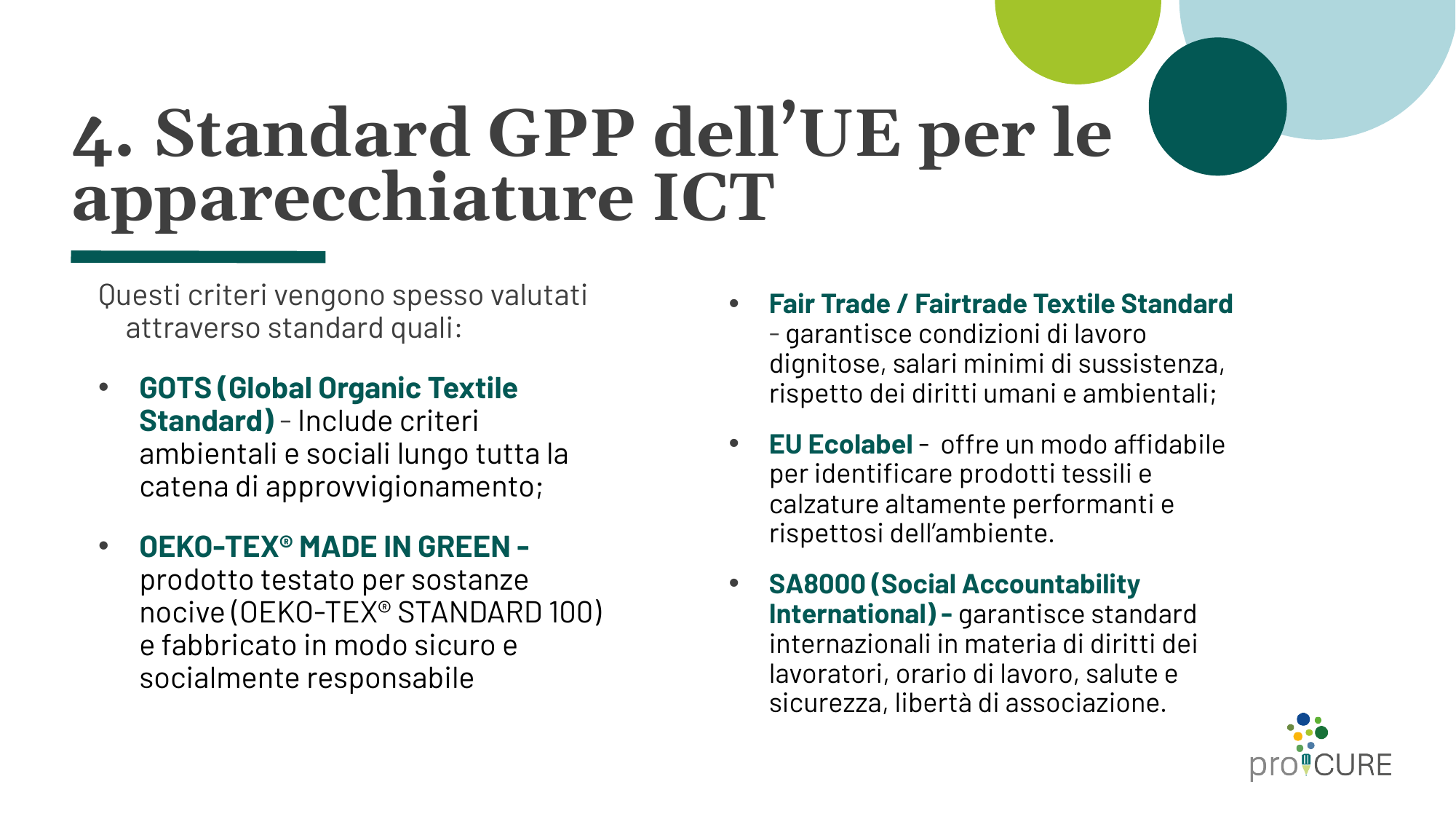

# 4. Standard GPP dell’UE per le apparecchiature ICT
Questi criteri vengono spesso valutati attraverso standard quali:
GOTS (Global Organic Textile Standard) - Include criteri ambientali e sociali lungo tutta la catena di approvvigionamento;
OEKO-TEX® MADE IN GREEN - prodotto testato per sostanze nocive (OEKO-TEX® STANDARD 100) e fabbricato in modo sicuro e socialmente responsabile
Fair Trade / Fairtrade Textile Standard - garantisce condizioni di lavoro dignitose, salari minimi di sussistenza, rispetto dei diritti umani e ambientali;
EU Ecolabel -  offre un modo affidabile per identificare prodotti tessili e calzature altamente performanti e rispettosi dell’ambiente.
SA8000 (Social Accountability International) - garantisce standard internazionali in materia di diritti dei lavoratori, orario di lavoro, salute e sicurezza, libertà di associazione.